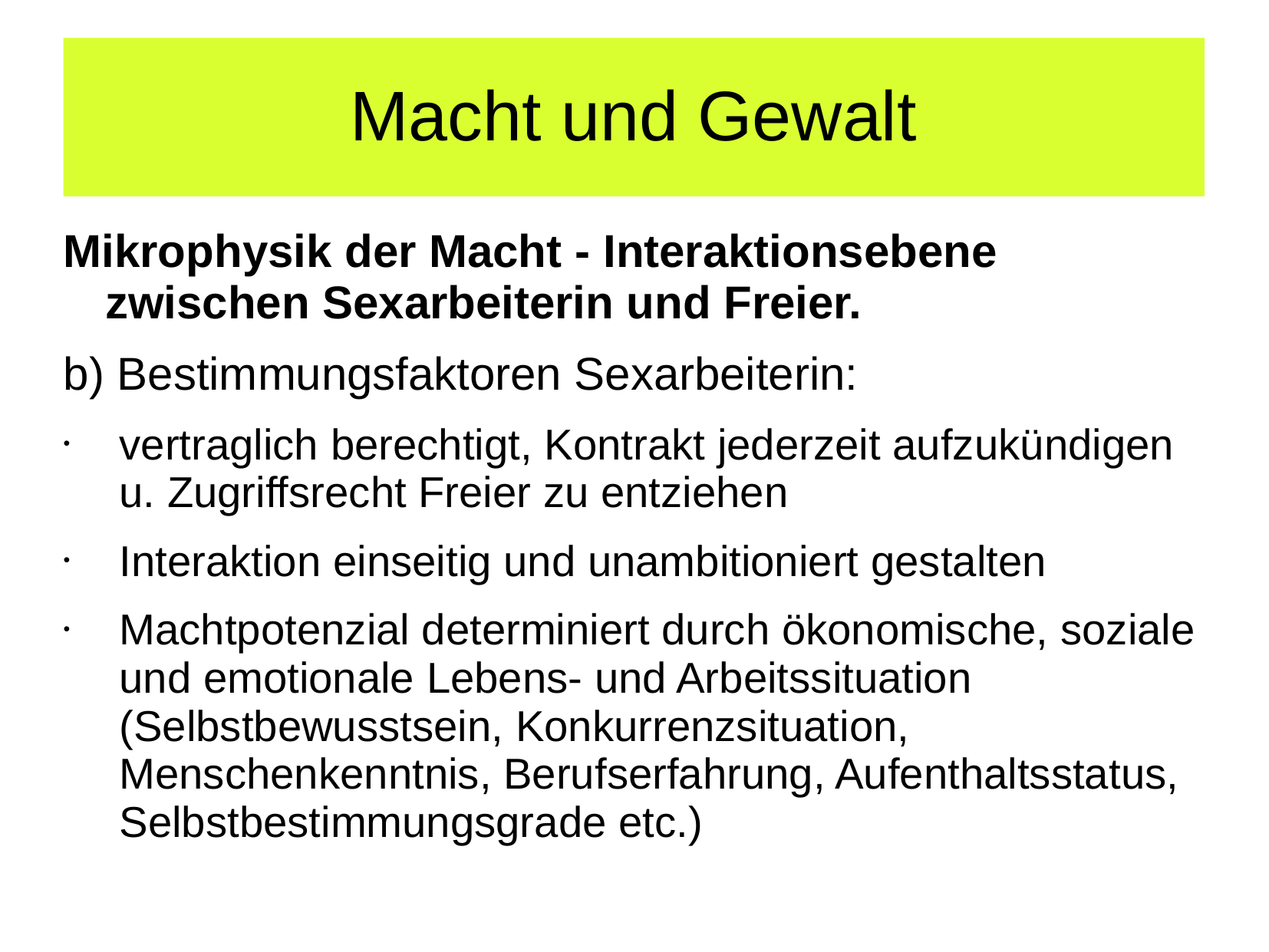

# Macht und Gewalt
Mikrophysik der Macht - Interaktionsebene zwischen Sexarbeiterin und Freier.
b) Bestimmungsfaktoren Sexarbeiterin:
vertraglich berechtigt, Kontrakt jederzeit aufzukündigen u. Zugriffsrecht Freier zu entziehen
Interaktion einseitig und unambitioniert gestalten
Machtpotenzial determiniert durch ökonomische, soziale und emotionale Lebens- und Arbeitssituation (Selbstbewusstsein, Konkurrenzsituation, Menschenkenntnis, Berufserfahrung, Aufenthaltsstatus, Selbstbestimmungsgrade etc.)